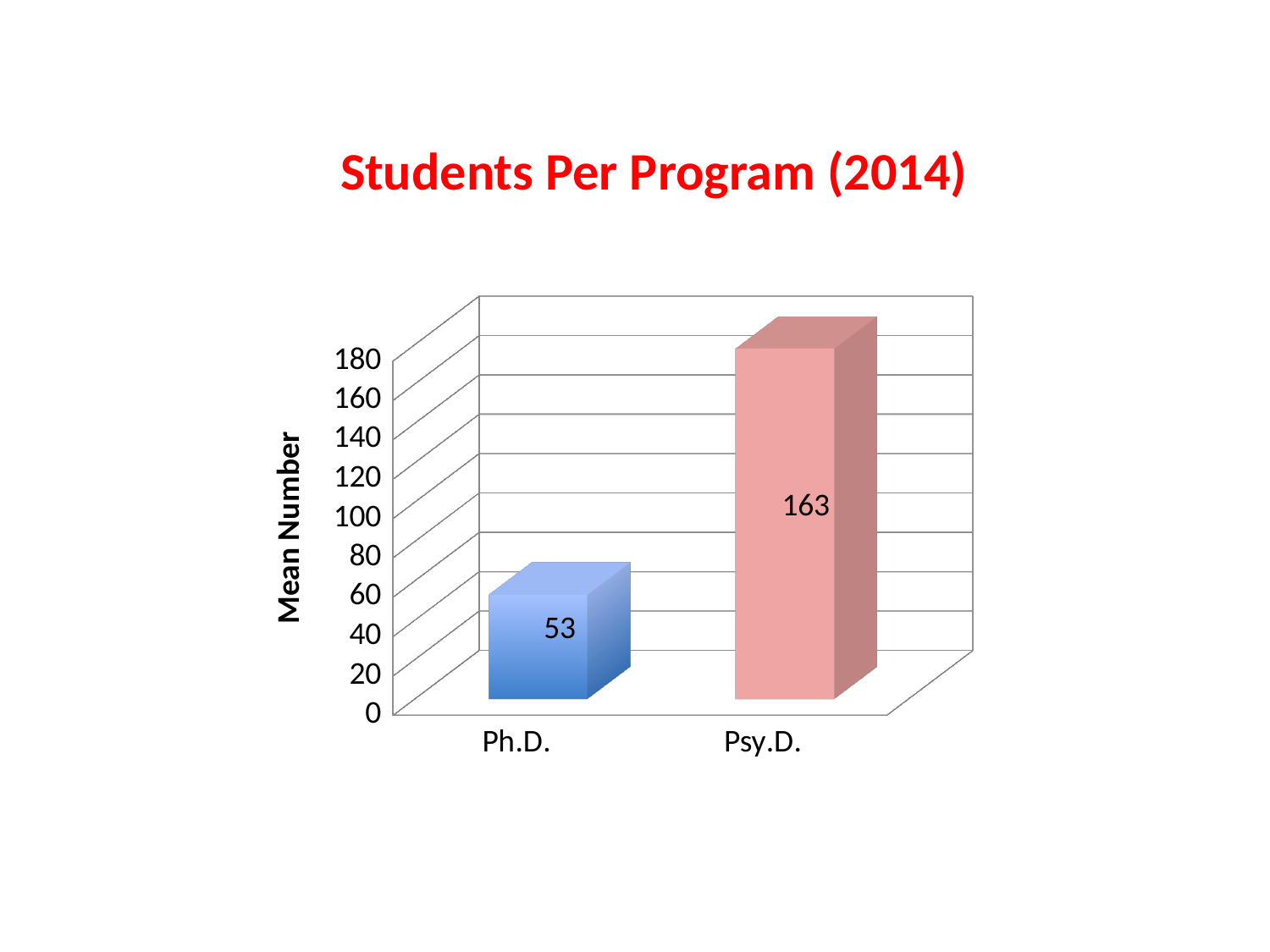

#

Students Per Program (2014)

[unsupported chart]